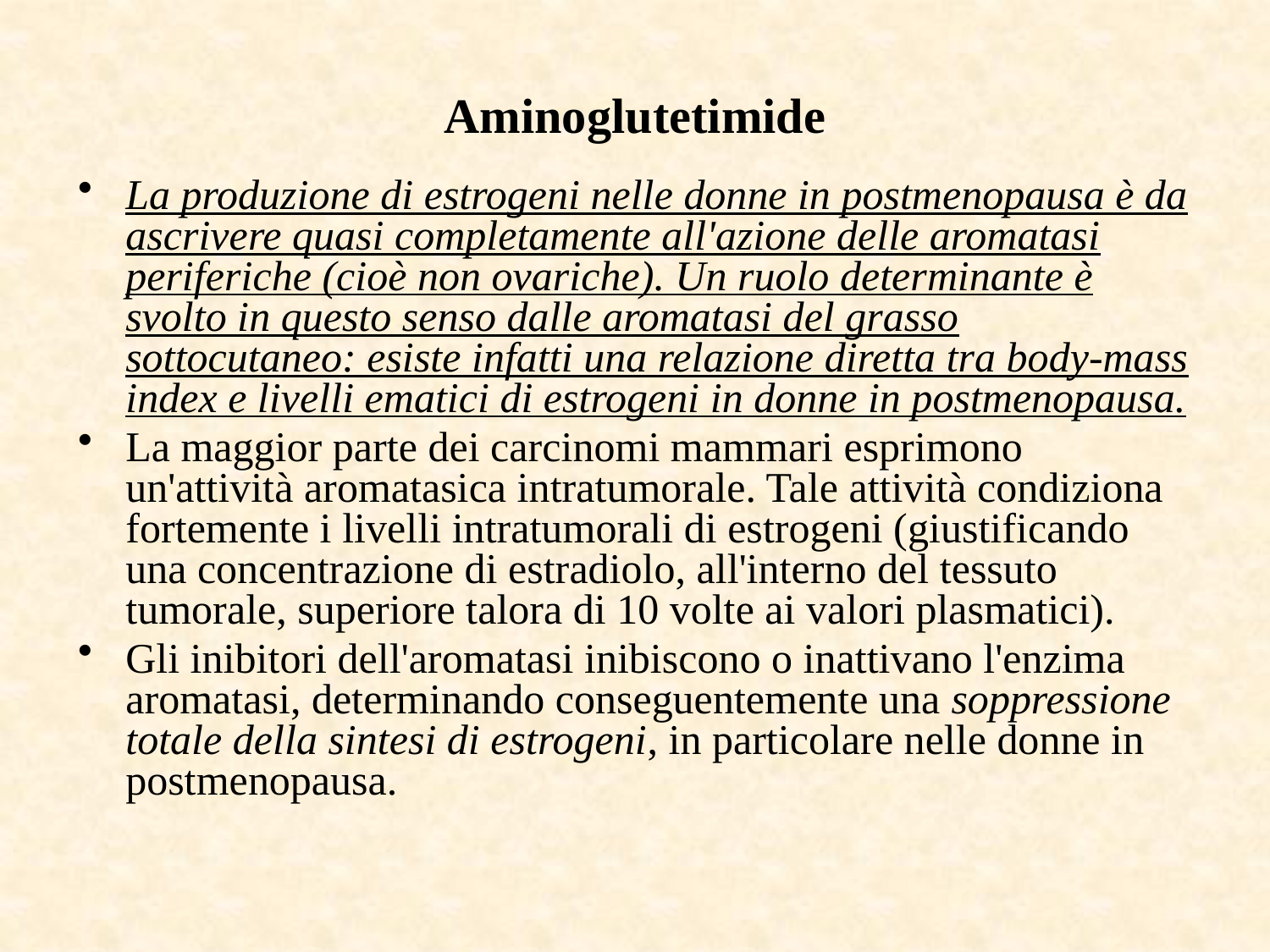

# Aminoglutetimide
La produzione di estrogeni nelle donne in postmenopausa è da ascrivere quasi completamente all'azione delle aromatasi periferiche (cioè non ovariche). Un ruolo determinante è svolto in questo senso dalle aromatasi del grasso sottocutaneo: esiste infatti una relazione diretta tra body-mass index e livelli ematici di estrogeni in donne in postmenopausa.
La maggior parte dei carcinomi mammari esprimono un'attività aromatasica intratumorale. Tale attività condiziona fortemente i livelli intratumorali di estrogeni (giustificando una concentrazione di estradiolo, all'interno del tessuto tumorale, superiore talora di 10 volte ai valori plasmatici).
Gli inibitori dell'aromatasi inibiscono o inattivano l'enzima aromatasi, determinando conseguentemente una soppressione totale della sintesi di estrogeni, in particolare nelle donne in postmenopausa.